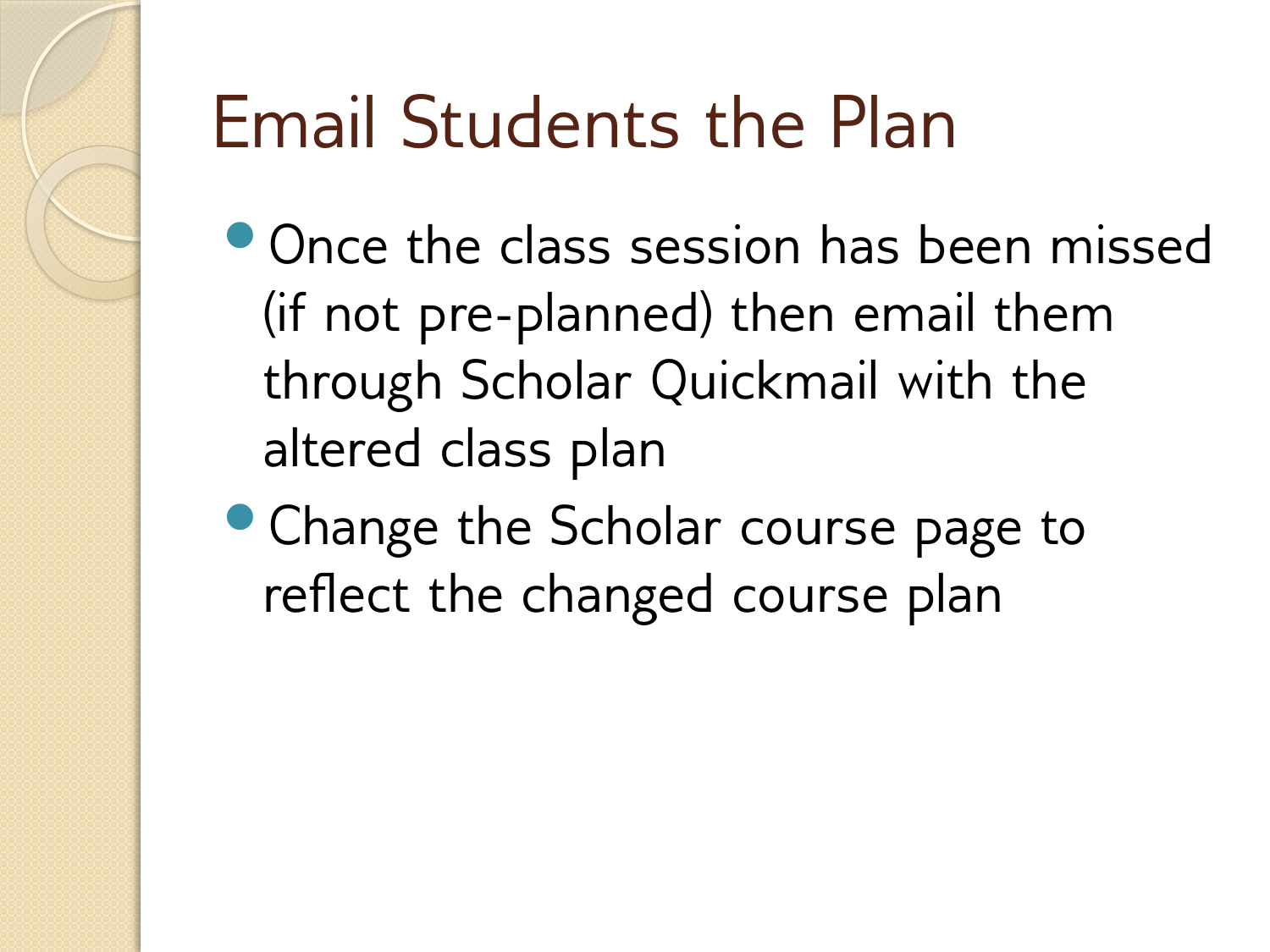

# Email Students the Plan
Once the class session has been missed (if not pre-planned) then email them through Scholar Quickmail with the altered class plan
Change the Scholar course page to reflect the changed course plan